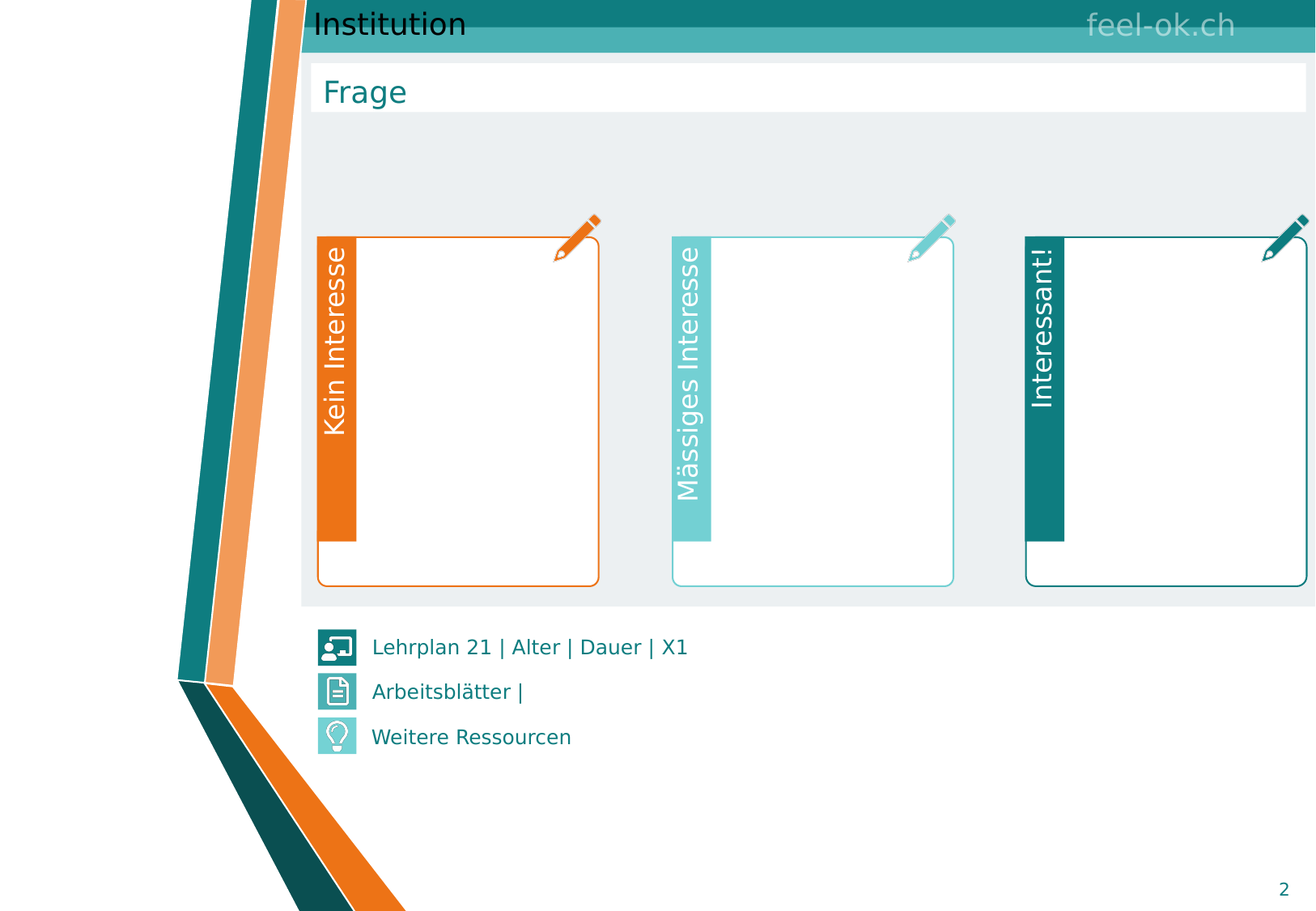

Institution
# Frage
Lehrplan 21 | Alter | Dauer | X1
Arbeitsblätter |
Weitere Ressourcen
2